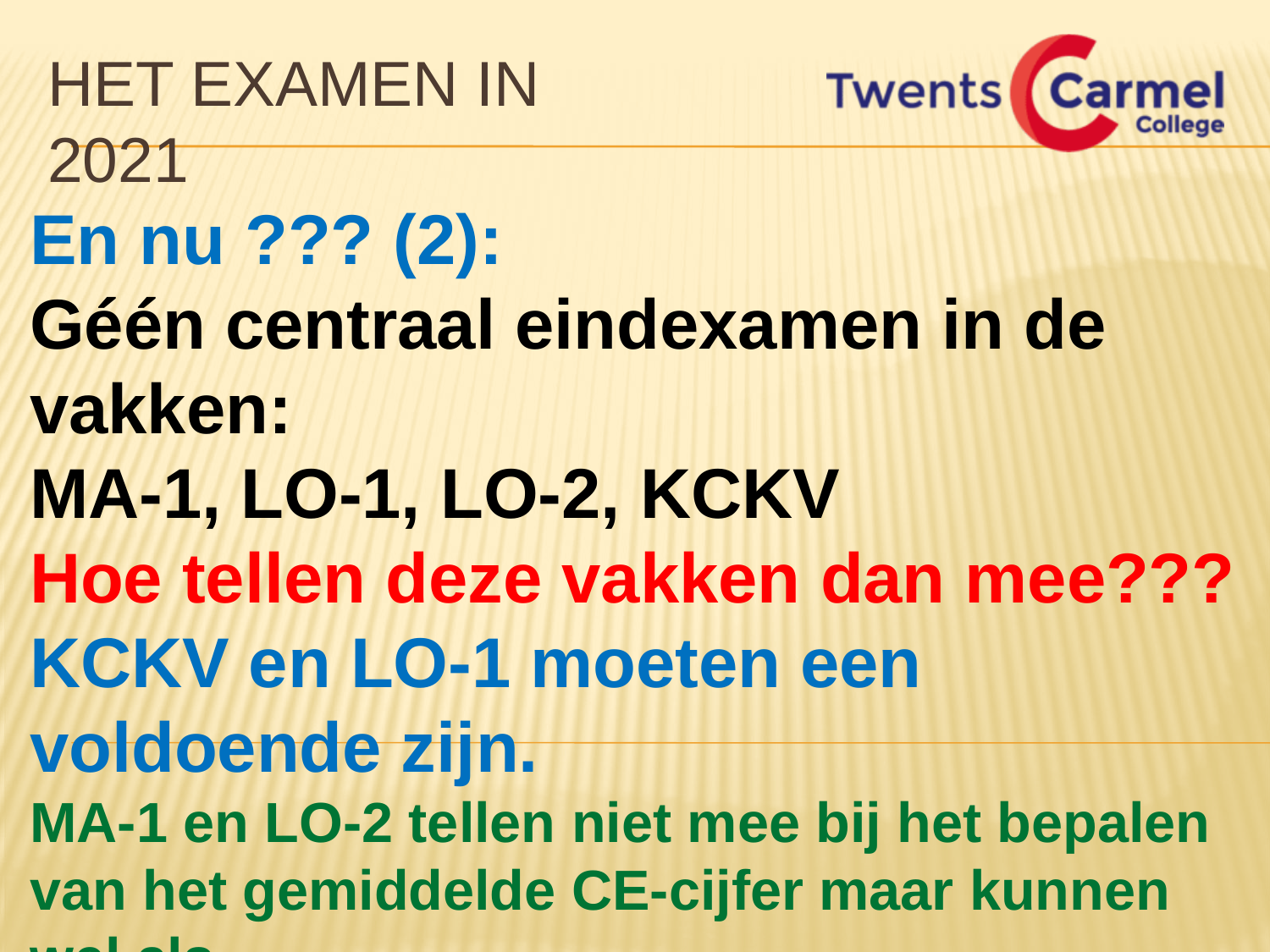

Het examen in 2021
En nu ??? (2):
Géén centraal eindexamen in de vakken:
MA-1, LO-1, LO-2, KCKV
Hoe tellen deze vakken dan mee???
KCKV en LO-1 moeten een voldoende zijn.
MA-1 en LO-2 tellen niet mee bij het bepalen van het gemiddelde CE-cijfer maar kunnen wel als
Compensatiepunt meetellen!